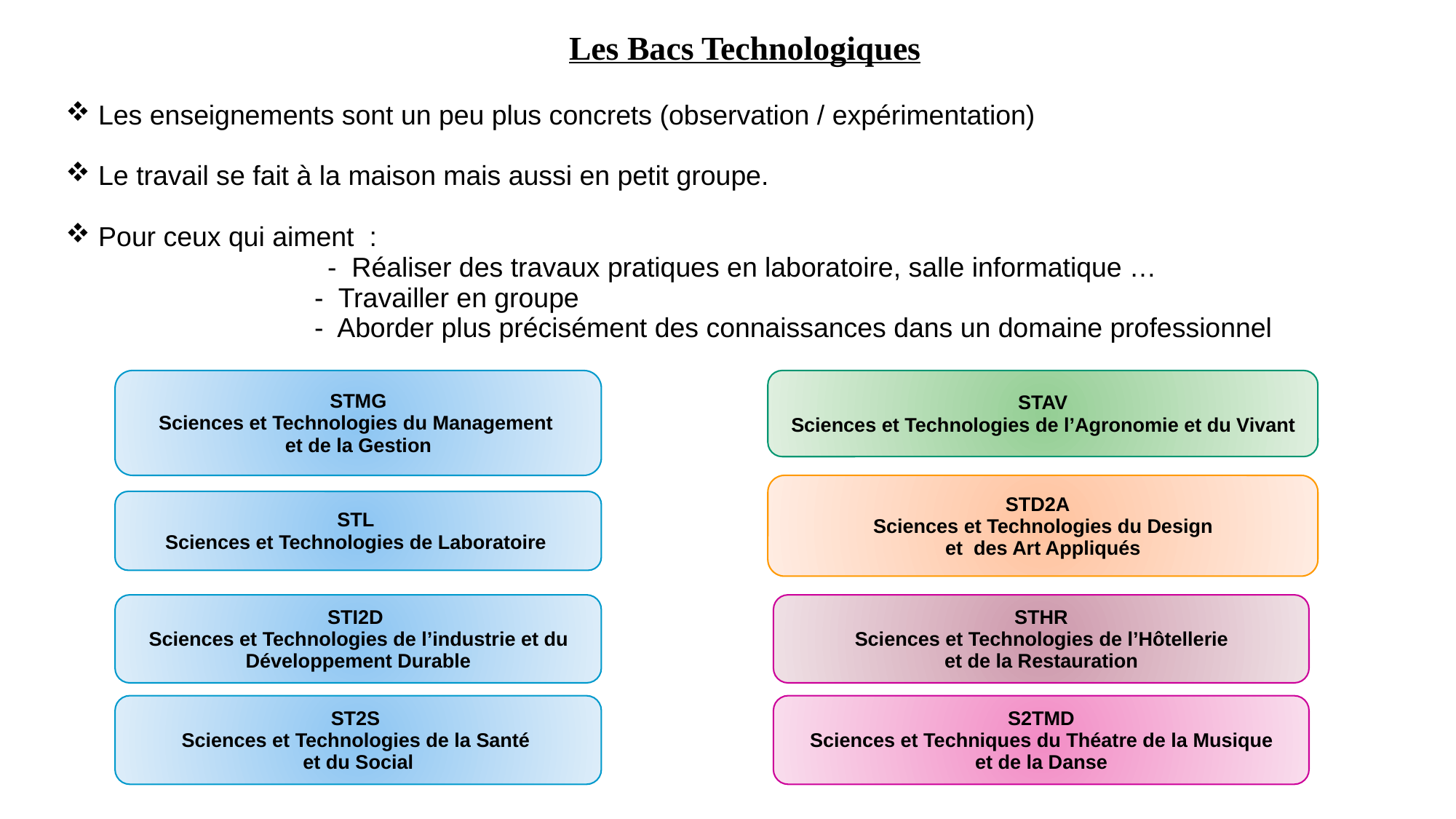

Les Bacs Technologiques
 Les enseignements sont un peu plus concrets (observation / expérimentation)

 Le travail se fait à la maison mais aussi en petit groupe.

 Pour ceux qui aiment  :
	                    -  Réaliser des travaux pratiques en laboratoire, salle informatique …
		    -  Travailler en groupe
		    -  Aborder plus précisément des connaissances dans un domaine professionnel

STMG
Sciences et Technologies du Management
et de la Gestion
STAV
Sciences et Technologies de l’Agronomie et du Vivant
STD2A
Sciences et Technologies du Design
et  des Art Appliqués
STL
Sciences et Technologies de Laboratoire
STI2D
Sciences et Technologies de l’industrie et du Développement Durable
STHR
Sciences et Technologies de l’Hôtellerie
et de la Restauration
ST2S
Sciences et Technologies de la Santé
et du Social
S2TMD
Sciences et Techniques du Théatre de la Musique
et de la Danse